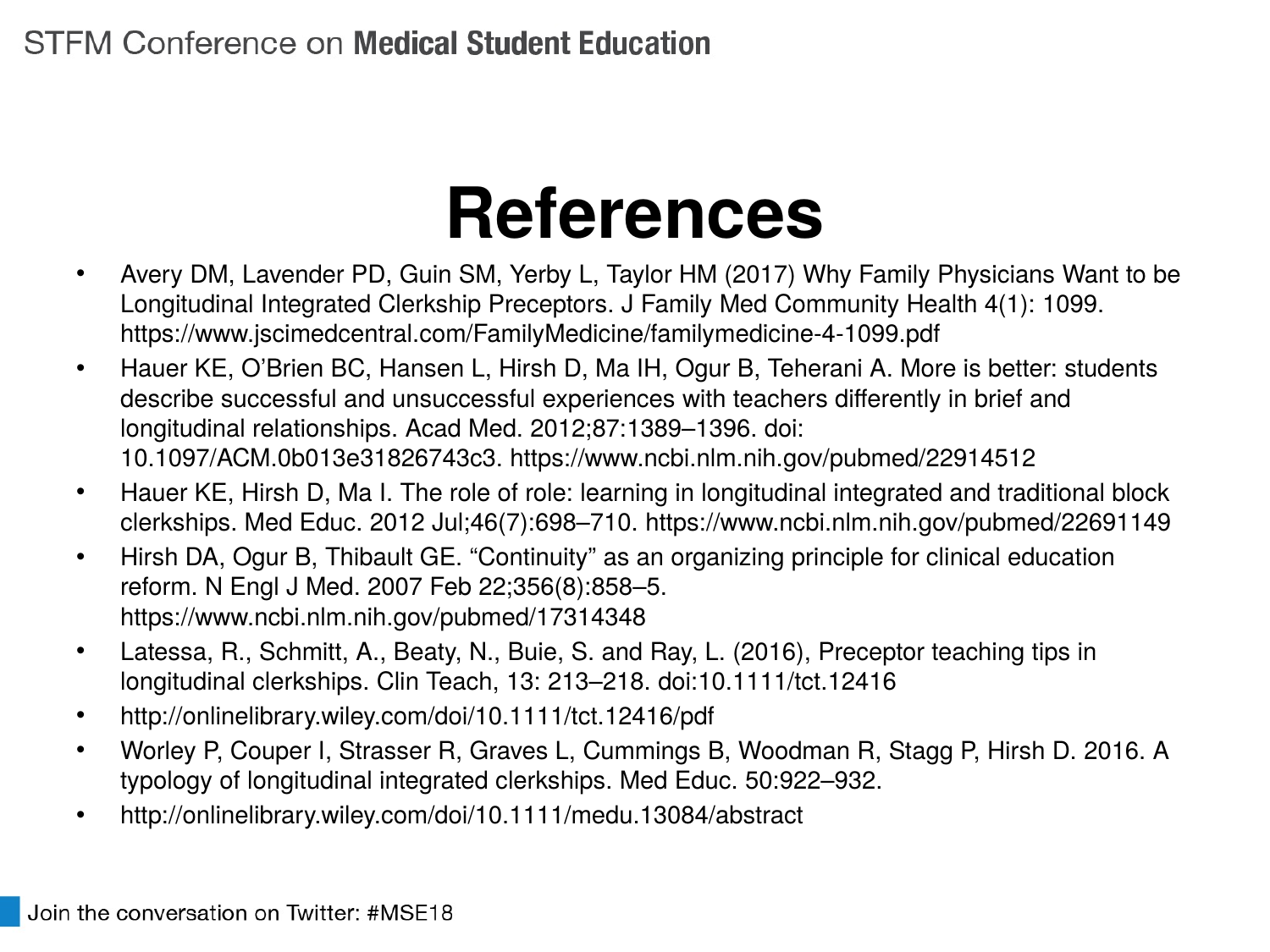

# References
Avery DM, Lavender PD, Guin SM, Yerby L, Taylor HM (2017) Why Family Physicians Want to be Longitudinal Integrated Clerkship Preceptors. J Family Med Community Health 4(1): 1099. https://www.jscimedcentral.com/FamilyMedicine/familymedicine-4-1099.pdf
Hauer KE, O’Brien BC, Hansen L, Hirsh D, Ma IH, Ogur B, Teherani A. More is better: students describe successful and unsuccessful experiences with teachers differently in brief and longitudinal relationships. Acad Med. 2012;87:1389–1396. doi: 10.1097/ACM.0b013e31826743c3. https://www.ncbi.nlm.nih.gov/pubmed/22914512
Hauer KE, Hirsh D, Ma I. The role of role: learning in longitudinal integrated and traditional block clerkships. Med Educ. 2012 Jul;46(7):698–710. https://www.ncbi.nlm.nih.gov/pubmed/22691149
Hirsh DA, Ogur B, Thibault GE. “Continuity” as an organizing principle for clinical education reform. N Engl J Med. 2007 Feb 22;356(8):858–5. https://www.ncbi.nlm.nih.gov/pubmed/17314348
Latessa, R., Schmitt, A., Beaty, N., Buie, S. and Ray, L. (2016), Preceptor teaching tips in longitudinal clerkships. Clin Teach, 13: 213–218. doi:10.1111/tct.12416
http://onlinelibrary.wiley.com/doi/10.1111/tct.12416/pdf
Worley P, Couper I, Strasser R, Graves L, Cummings B, Woodman R, Stagg P, Hirsh D. 2016. A typology of longitudinal integrated clerkships. Med Educ. 50:922–932.
http://onlinelibrary.wiley.com/doi/10.1111/medu.13084/abstract